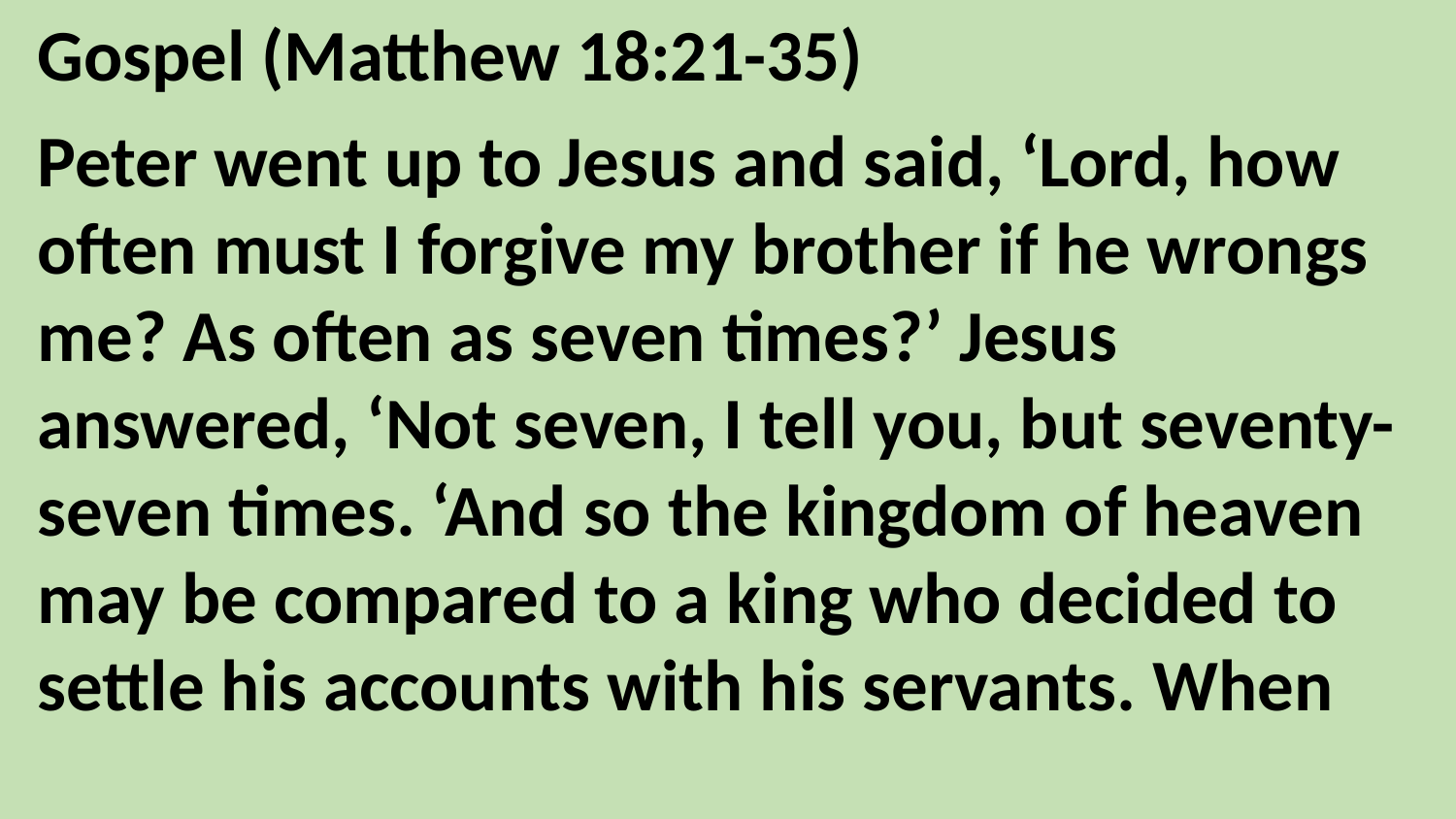

Gospel (Matthew 18:21-35)
Peter went up to Jesus and said, ‘Lord, how often must I forgive my brother if he wrongs me? As often as seven times?’ Jesus answered, ‘Not seven, I tell you, but seventy-seven times. ‘And so the kingdom of heaven may be compared to a king who decided to settle his accounts with his servants. When